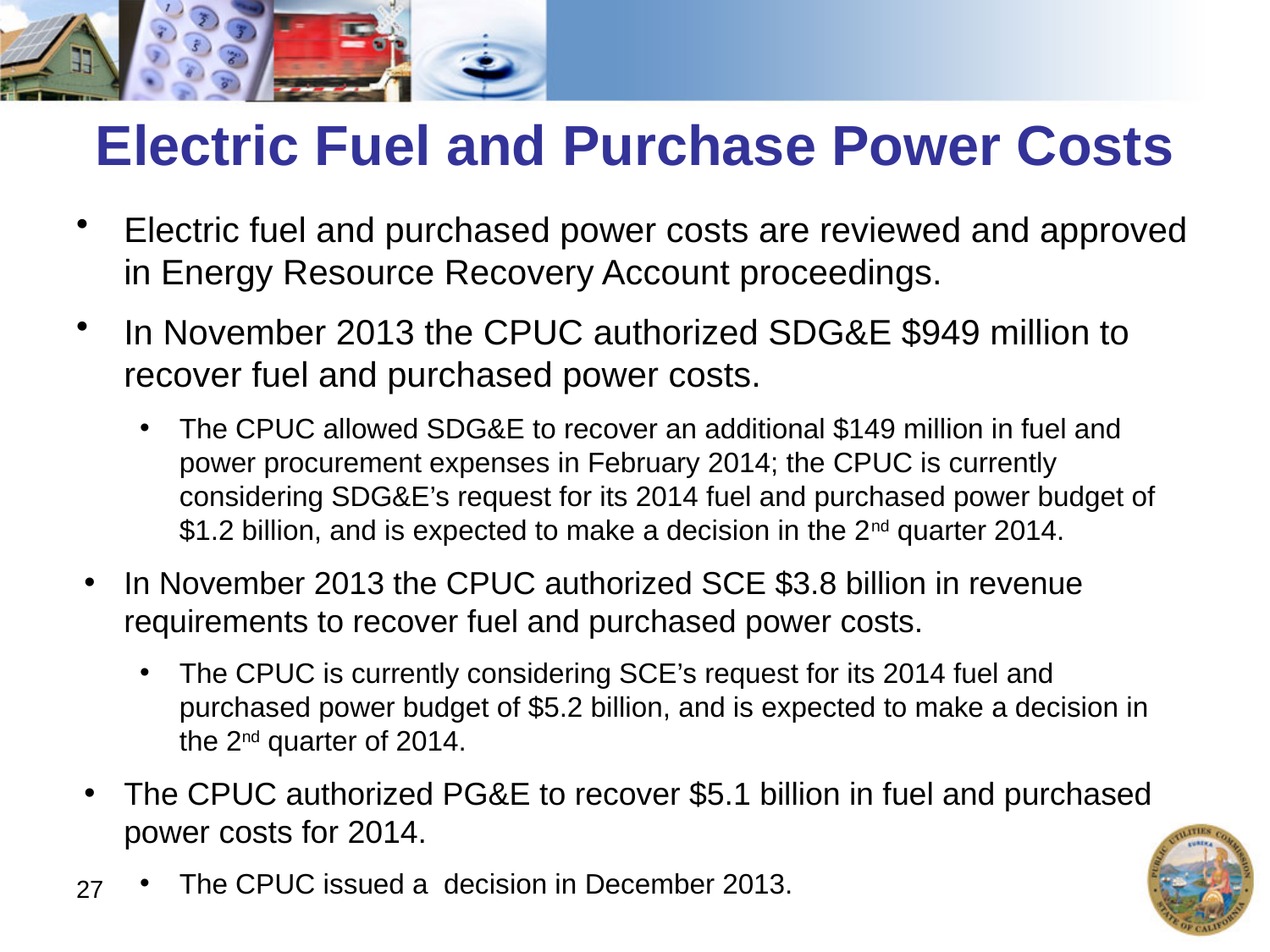

# Electric Fuel and Purchase Power Costs
Electric fuel and purchased power costs are reviewed and approved in Energy Resource Recovery Account proceedings.
In November 2013 the CPUC authorized SDG&E $949 million to recover fuel and purchased power costs.
The CPUC allowed SDG&E to recover an additional $149 million in fuel and power procurement expenses in February 2014; the CPUC is currently considering SDG&E’s request for its 2014 fuel and purchased power budget of $1.2 billion, and is expected to make a decision in the 2nd quarter 2014.
In November 2013 the CPUC authorized SCE $3.8 billion in revenue requirements to recover fuel and purchased power costs.
The CPUC is currently considering SCE’s request for its 2014 fuel and purchased power budget of $5.2 billion, and is expected to make a decision in the 2nd quarter of 2014.
The CPUC authorized PG&E to recover $5.1 billion in fuel and purchased power costs for 2014.
The CPUC issued a  decision in December 2013.
27